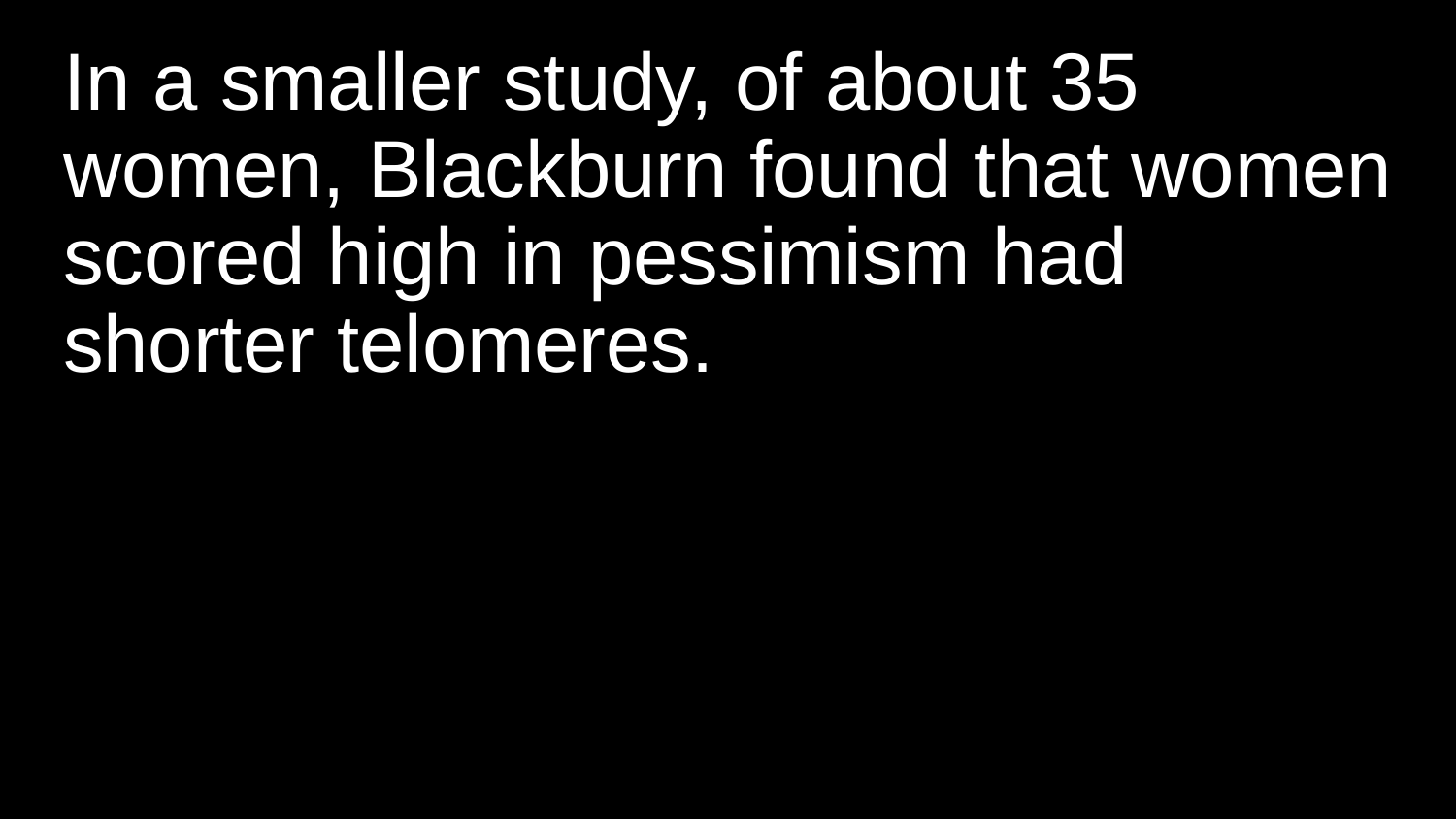

In a smaller study, of about 35 women, Blackburn found that women scored high in pessimism had shorter telomeres.